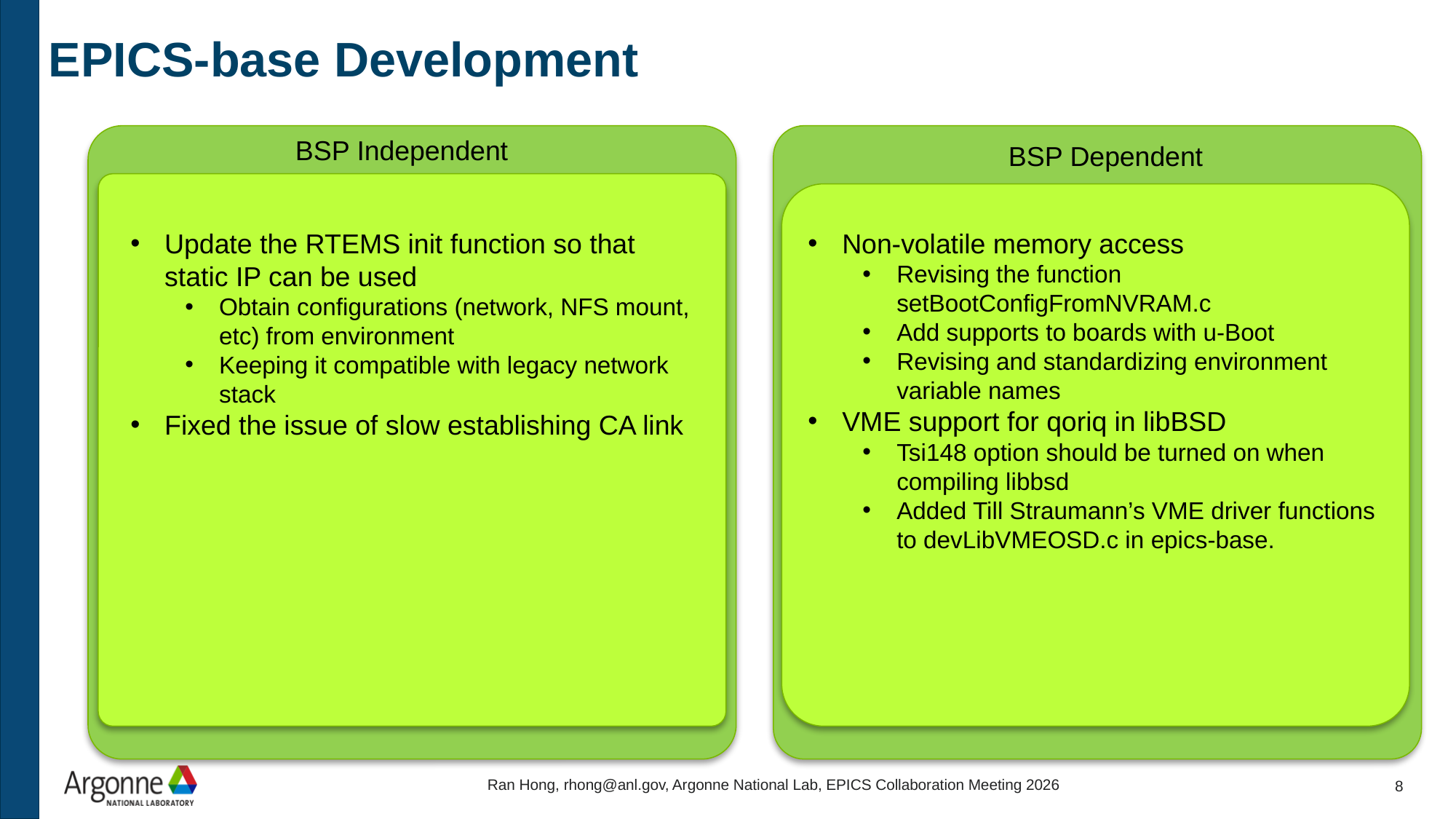

# EPICS-base Development

BSP Independent
BSP Dependent

Update the RTEMS init function so that static IP can be used
Obtain configurations (network, NFS mount, etc) from environment
Keeping it compatible with legacy network stack
Fixed the issue of slow establishing CA link
Non-volatile memory access
Revising the function setBootConfigFromNVRAM.c
Add supports to boards with u-Boot
Revising and standardizing environment variable names
VME support for qoriq in libBSD
Tsi148 option should be turned on when compiling libbsd
Added Till Straumann’s VME driver functions to devLibVMEOSD.c in epics-base.
Ran Hong, rhong@anl.gov, Argonne National Lab, EPICS Collaboration Meeting 2026
8